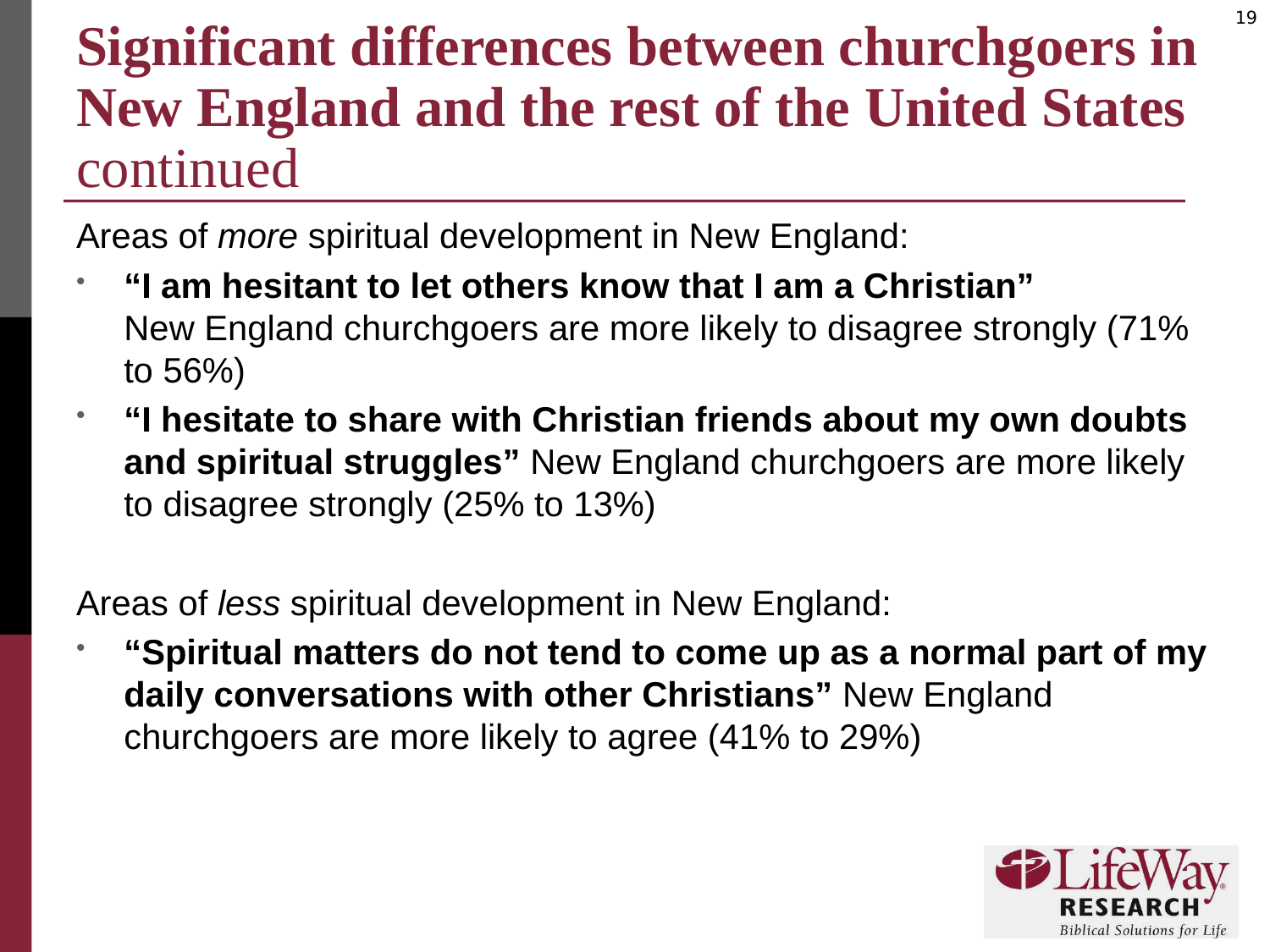

# Significant differences between churchgoers in New England and the rest of the United States   continued
Areas of more spiritual development in New England:
“I am hesitant to let others know that I am a Christian”
New England churchgoers are more likely to disagree strongly (71% to 56%)
“I hesitate to share with Christian friends about my own doubts and spiritual struggles” New England churchgoers are more likely to disagree strongly (25% to 13%)

Areas of less spiritual development in New England:
“Spiritual matters do not tend to come up as a normal part of my daily conversations with other Christians” New England churchgoers are more likely to agree (41% to 29%)